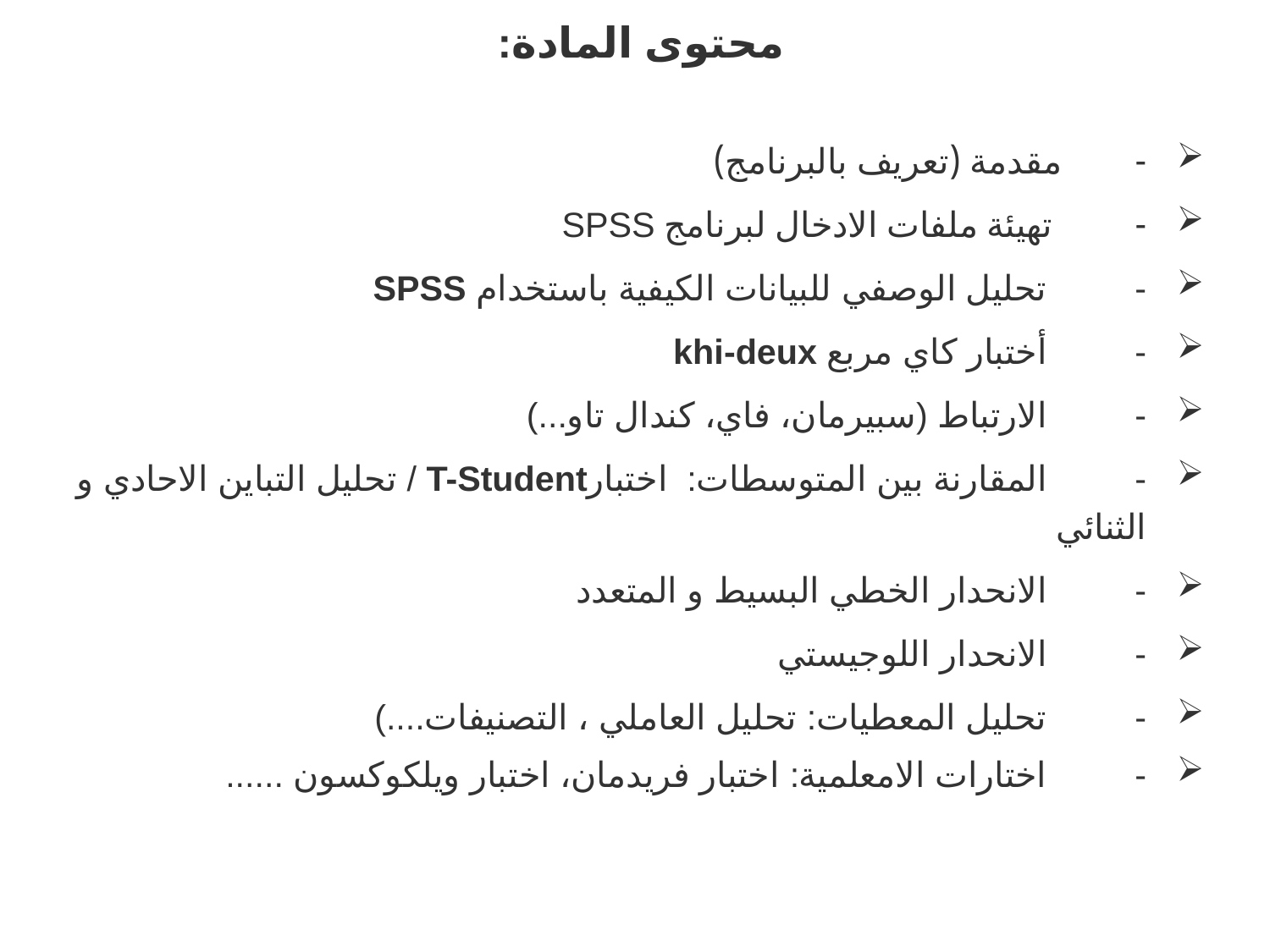

# محتوى المادة:
-        مقدمة (تعريف بالبرنامج)
-         تهيئة ملفات الادخال لبرنامج SPSS
-         تحليل الوصفي للبيانات الكيفية باستخدام SPSS
-         أختبار كاي مربع khi-deux
-         الارتباط (سبيرمان، فاي، كندال تاو...)
-         المقارنة بين المتوسطات:  اختبارT-Student / تحليل التباين الاحادي و الثنائي
-         الانحدار الخطي البسيط و المتعدد
-         الانحدار اللوجيستي
-         تحليل المعطيات: تحليل العاملي ، التصنيفات....)
-         اختارات الامعلمية: اختبار فريدمان، اختبار ويلكوكسون ......